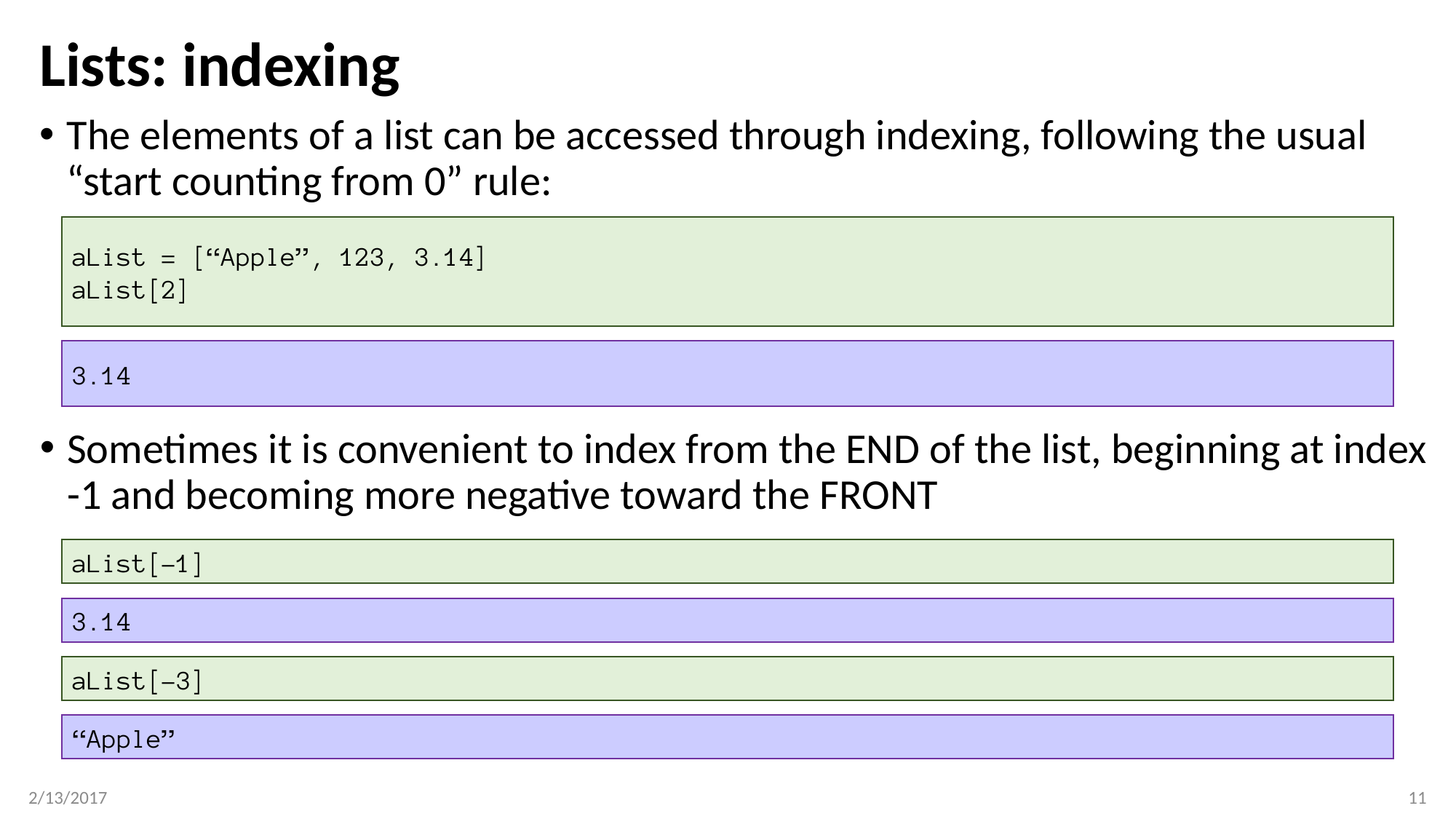

# Lists: indexing
The elements of a list can be accessed through indexing, following the usual “start counting from 0” rule:

aList = [“Apple”, 123, 3.14]
aList[2]
3.14
Sometimes it is convenient to index from the END of the list, beginning at index -1 and becoming more negative toward the FRONT
aList[-1]
3.14
aList[-3]
“Apple”
2/13/2017
11